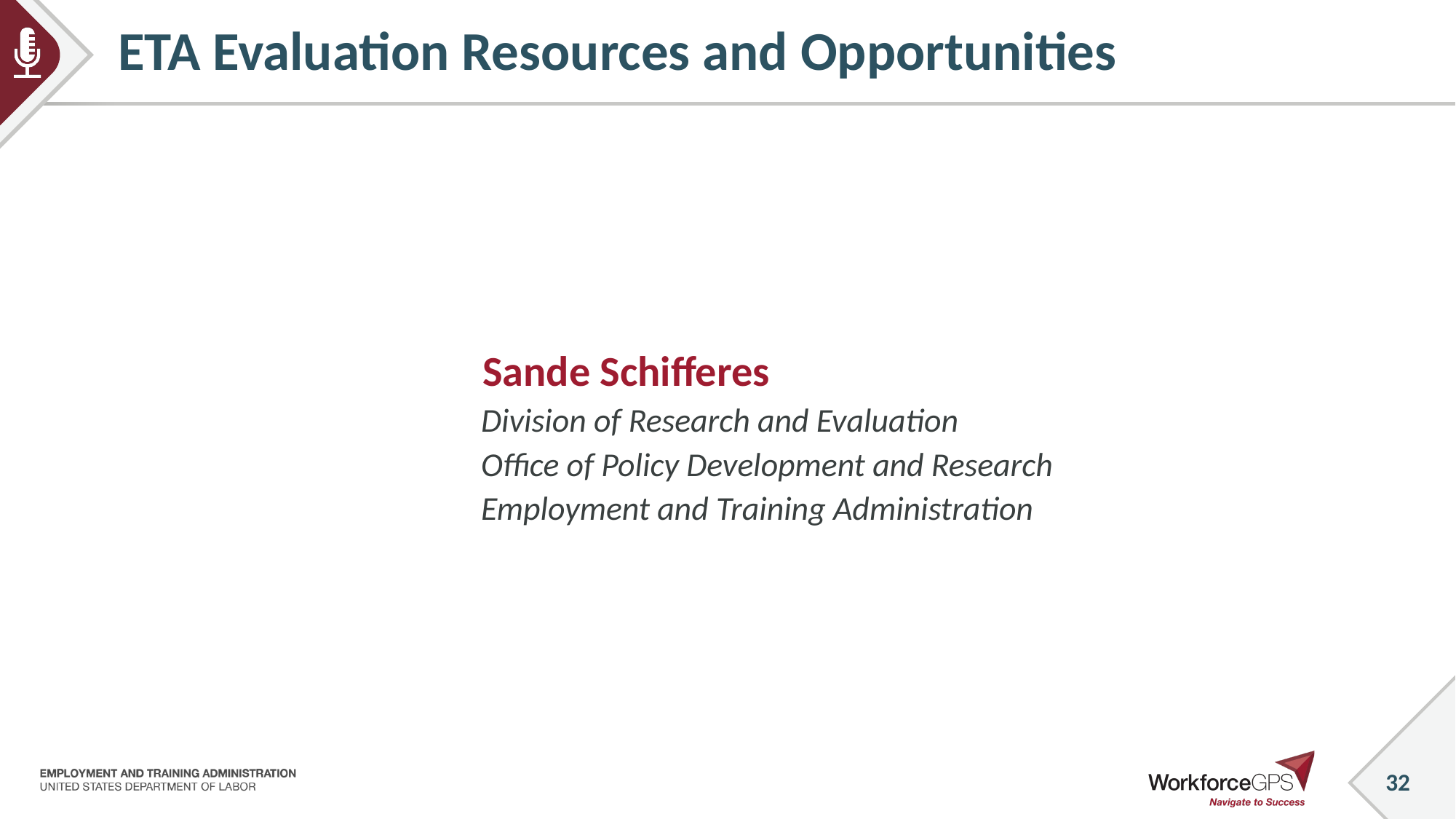

# ETA Evaluation Resources and Opportunities
   Sande Schifferes
Division of Research and Evaluation
Office of Policy Development and Research
Employment and Training Administration
32